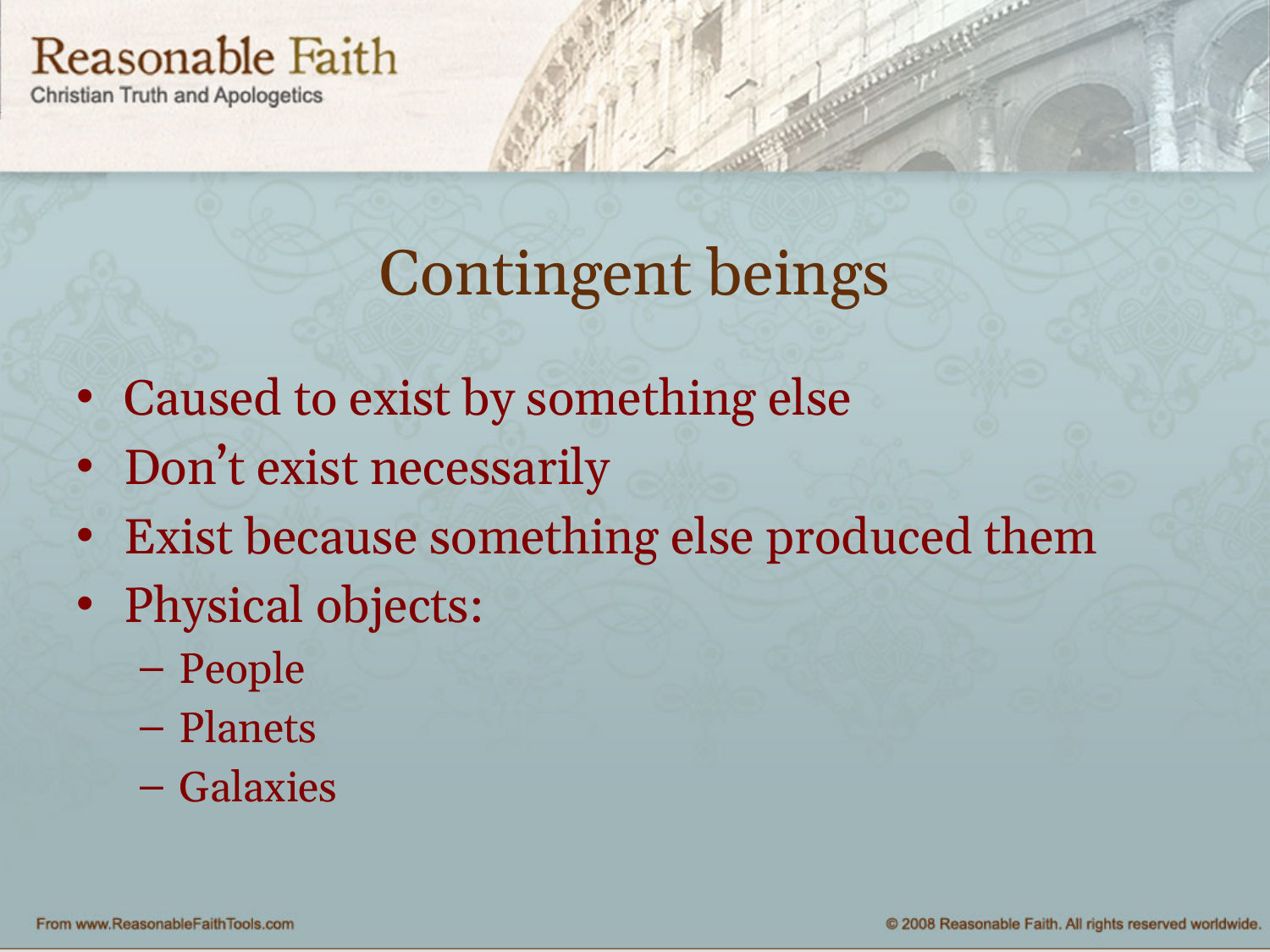

# Contingent beings
Caused to exist by something else
Don’t exist necessarily
Exist because something else produced them
Physical objects:
People
Planets
Galaxies